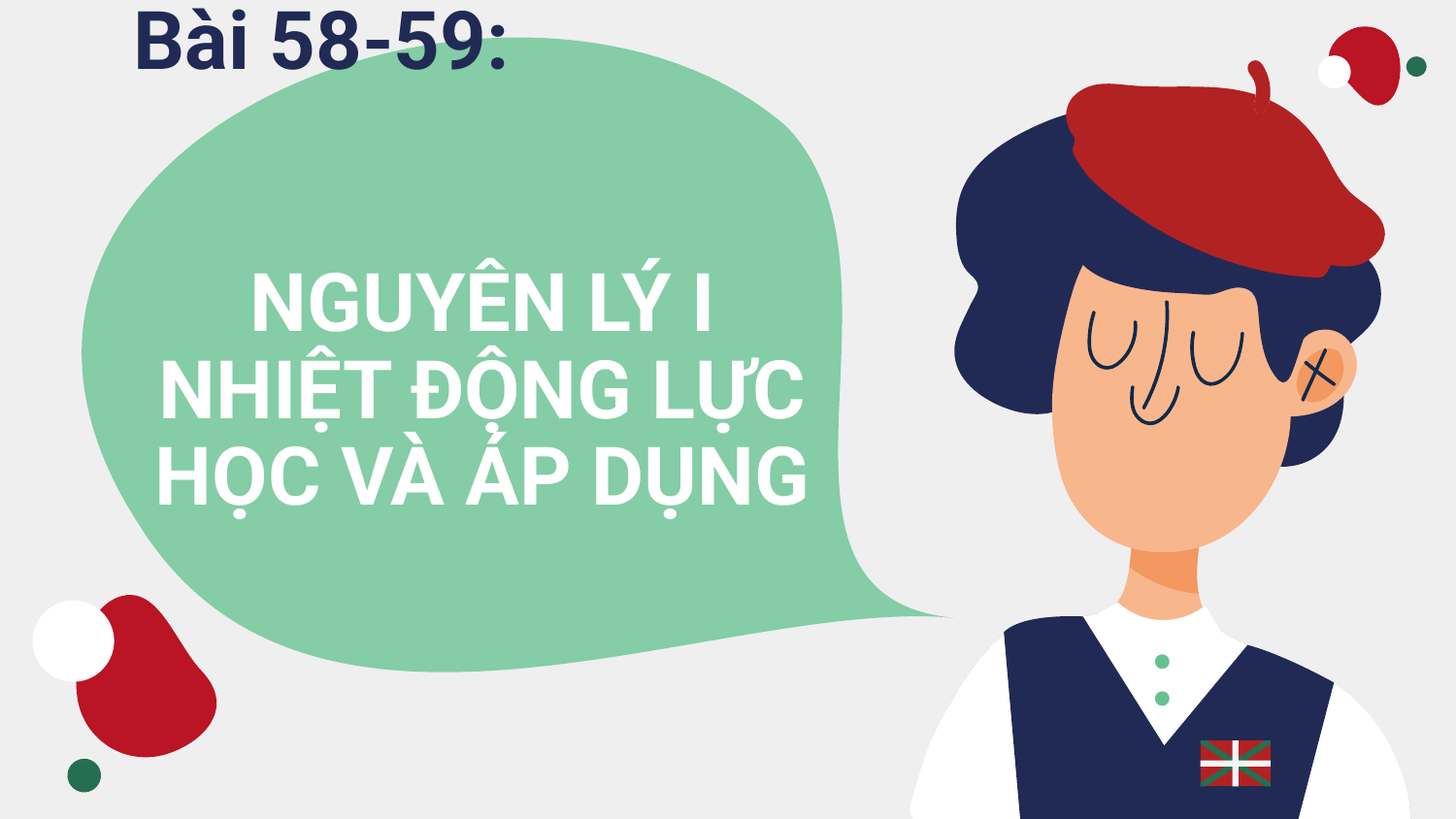

# Bài 58-59:
NGUYÊN LÝ I NHIỆT ĐỘNG LỰC HỌC VÀ ÁP DỤNG